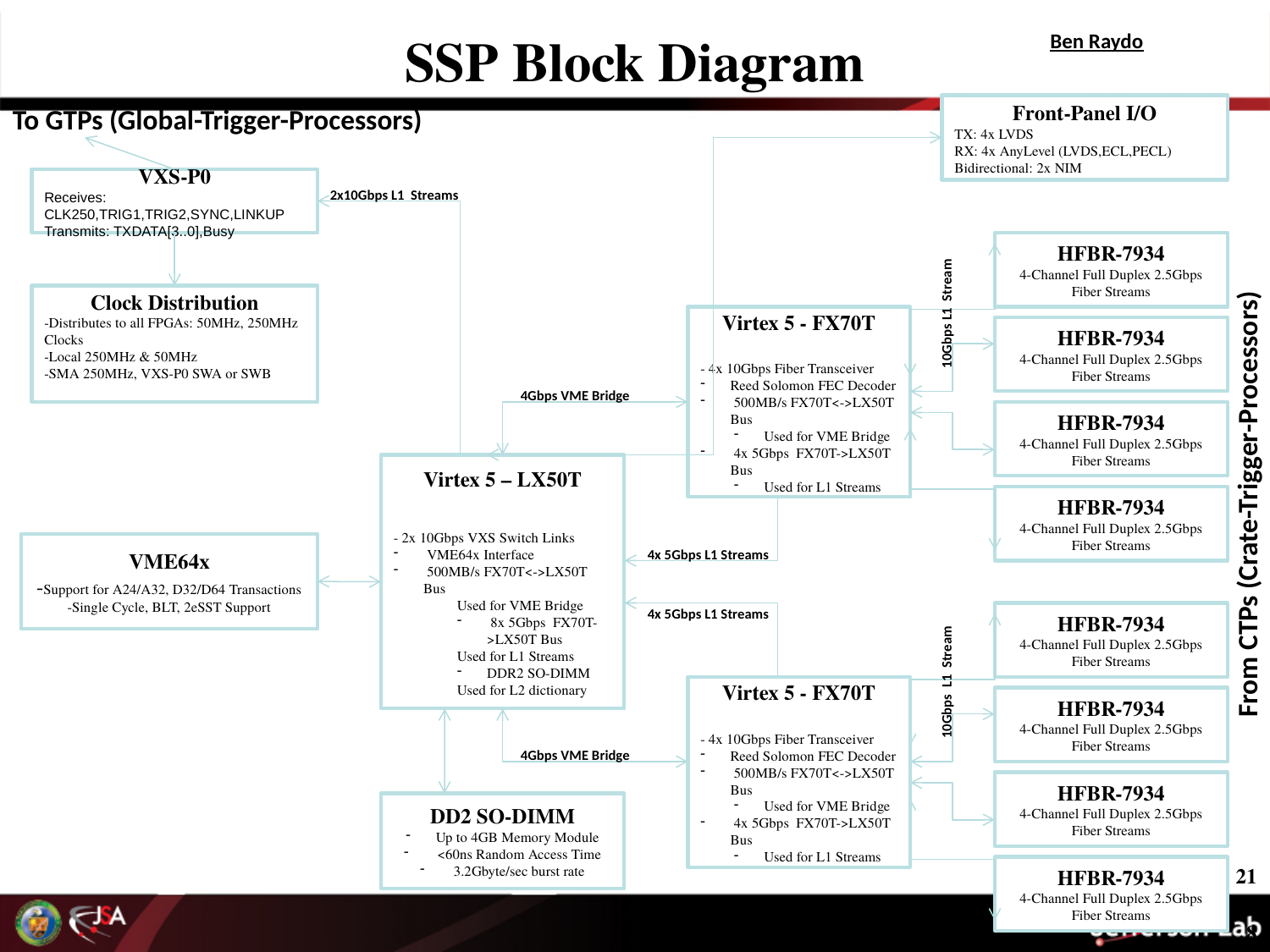

# SSP Block Diagram
Ben Raydo
To GTPs (Global-Trigger-Processors)
Front-Panel I/O
TX: 4x LVDS
RX: 4x AnyLevel (LVDS,ECL,PECL)
Bidirectional: 2x NIM
VXS-P0
Receives: CLK250,TRIG1,TRIG2,SYNC,LINKUP
Transmits: TXDATA[3..0],Busy
2x10Gbps L1  Streams
HFBR-7934
4-Channel Full Duplex 2.5Gbps Fiber Streams
Clock Distribution
-Distributes to all FPGAs: 50MHz, 250MHz Clocks
-Local 250MHz & 50MHz
-SMA 250MHz, VXS-P0 SWA or SWB

10Gbps L1  Stream
Virtex 5 - FX70T

- 4x 10Gbps Fiber Transceiver
Reed Solomon FEC Decoder
 500MB/s FX70T<->LX50T Bus
Used for VME Bridge
 4x 5Gbps  FX70T->LX50T Bus
Used for L1 Streams
HFBR-7934
4-Channel Full Duplex 2.5Gbps Fiber Streams
4Gbps VME Bridge
HFBR-7934
4-Channel Full Duplex 2.5Gbps Fiber Streams
Virtex 5 – LX50T

- 2x 10Gbps VXS Switch Links
 VME64x Interface
 500MB/s FX70T<->LX50T Bus
Used for VME Bridge
 8x 5Gbps  FX70T->LX50T Bus
Used for L1 Streams
DDR2 SO-DIMM
Used for L2 dictionary
From CTPs (Crate-Trigger-Processors)
HFBR-7934
4-Channel Full Duplex 2.5Gbps Fiber Streams
VME64x
-Support for A24/A32, D32/D64 Transactions
-Single Cycle, BLT, 2eSST Support
4x 5Gbps L1 Streams
4x 5Gbps L1 Streams
HFBR-7934
4-Channel Full Duplex 2.5Gbps Fiber Streams
10Gbps  L1  Stream
Virtex 5 - FX70T

- 4x 10Gbps Fiber Transceiver
Reed Solomon FEC Decoder
 500MB/s FX70T<->LX50T Bus
Used for VME Bridge
 4x 5Gbps  FX70T->LX50T Bus
Used for L1 Streams
HFBR-7934
4-Channel Full Duplex 2.5Gbps Fiber Streams
4Gbps VME Bridge
HFBR-7934
4-Channel Full Duplex 2.5Gbps Fiber Streams
DD2 SO-DIMM
Up to 4GB Memory Module
 <60ns Random Access Time
 3.2Gbyte/sec burst rate
HFBR-7934
4-Channel Full Duplex 2.5Gbps Fiber Streams
21
8